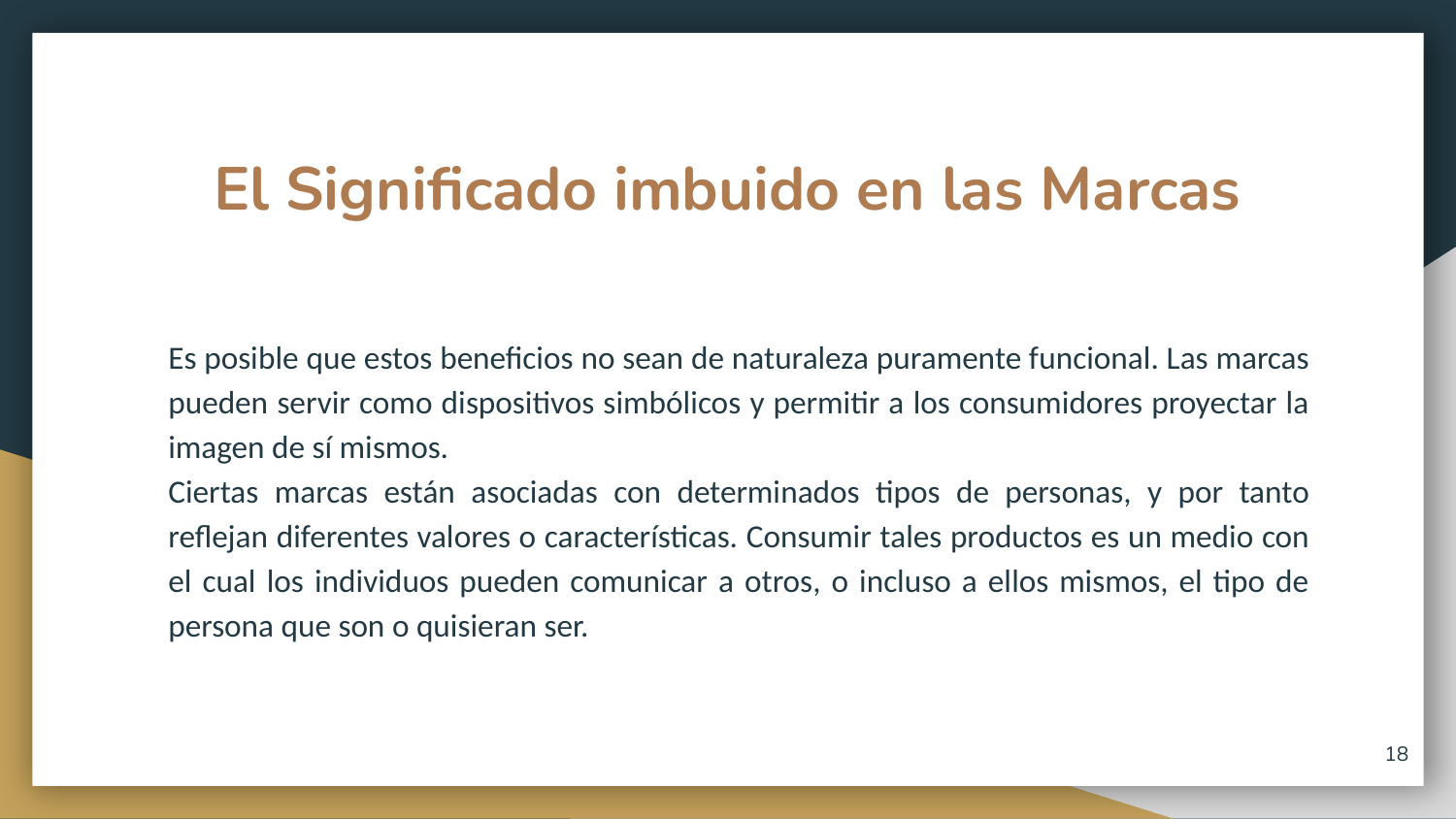

# El Significado imbuido en las Marcas
Es posible que estos beneficios no sean de naturaleza puramente funcional. Las marcas pueden servir como dispositivos simbólicos y permitir a los consumidores proyectar la imagen de sí mismos.
Ciertas marcas están asociadas con determinados tipos de personas, y por tanto reflejan diferentes valores o características. Consumir tales productos es un medio con el cual los individuos pueden comunicar a otros, o incluso a ellos mismos, el tipo de persona que son o quisieran ser.
18